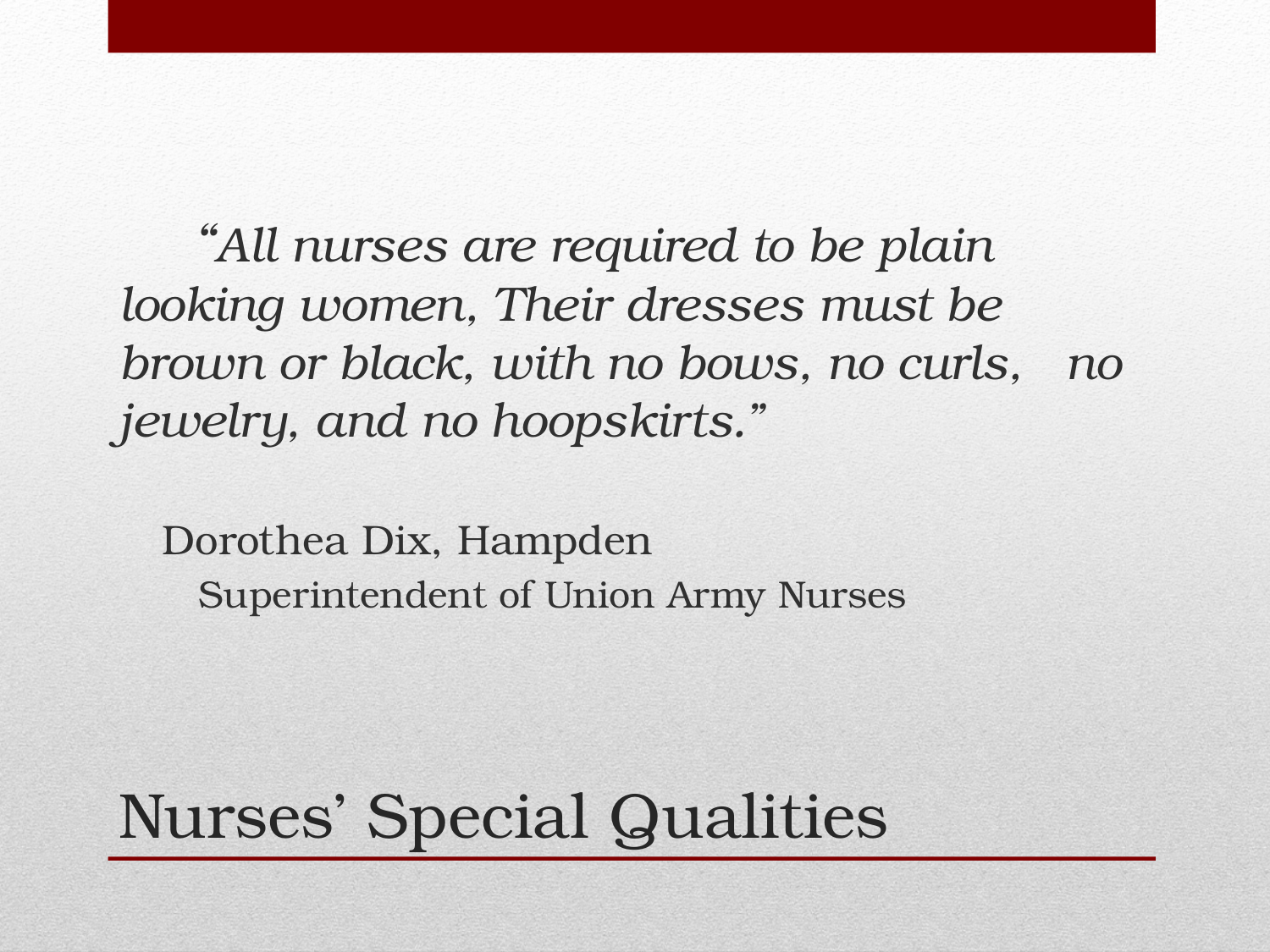

“All nurses are required to be plain looking women, Their dresses must be brown or black, with no bows, no curls,   no jewelry, and no hoopskirts.”

				Dorothea Dix, Hampden
		   Superintendent of Union Army Nurses
# Nurses’ Special Qualities